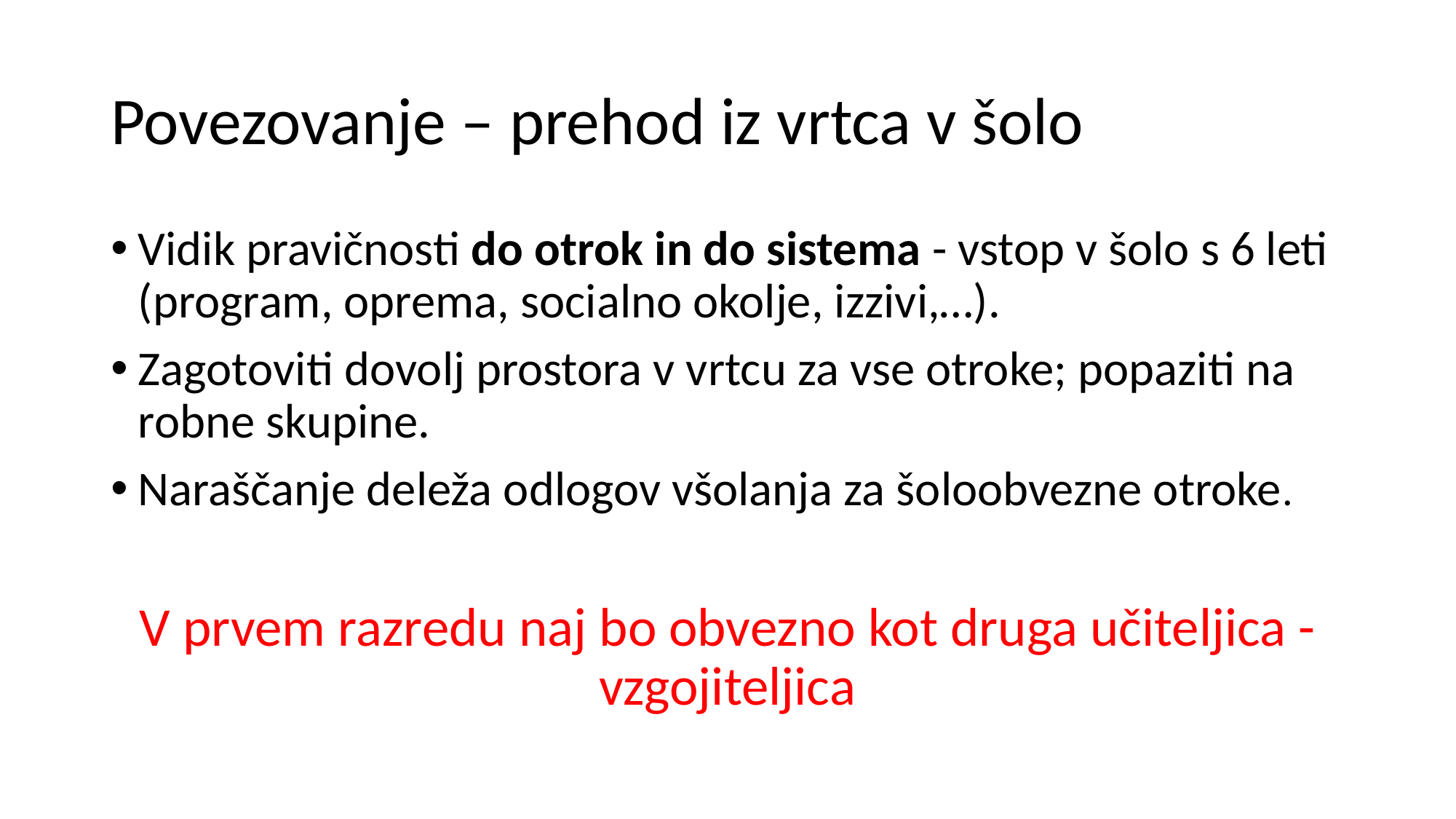

# Povezovanje – prehod iz vrtca v šolo
Vidik pravičnosti do otrok in do sistema - vstop v šolo s 6 leti (program, oprema, socialno okolje, izzivi,…).
Zagotoviti dovolj prostora v vrtcu za vse otroke; popaziti na robne skupine.
Naraščanje deleža odlogov všolanja za šoloobvezne otroke.

V prvem razredu naj bo obvezno kot druga učiteljica -vzgojiteljica